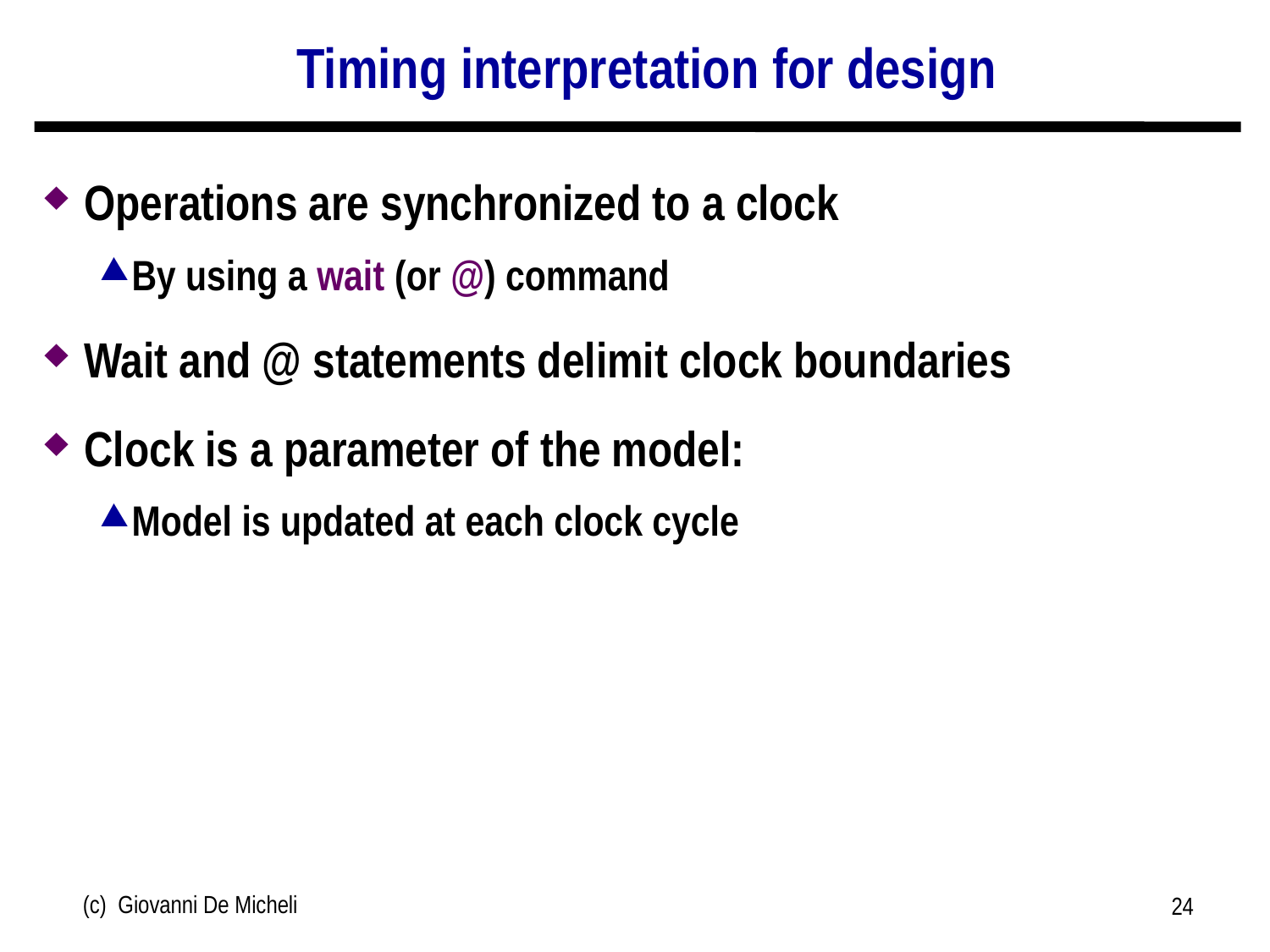

# Timing interpretation for design
Operations are synchronized to a clock
By using a wait (or @) command
Wait and @ statements delimit clock boundaries
Clock is a parameter of the model:
Model is updated at each clock cycle

(c)  Giovanni De Micheli
24